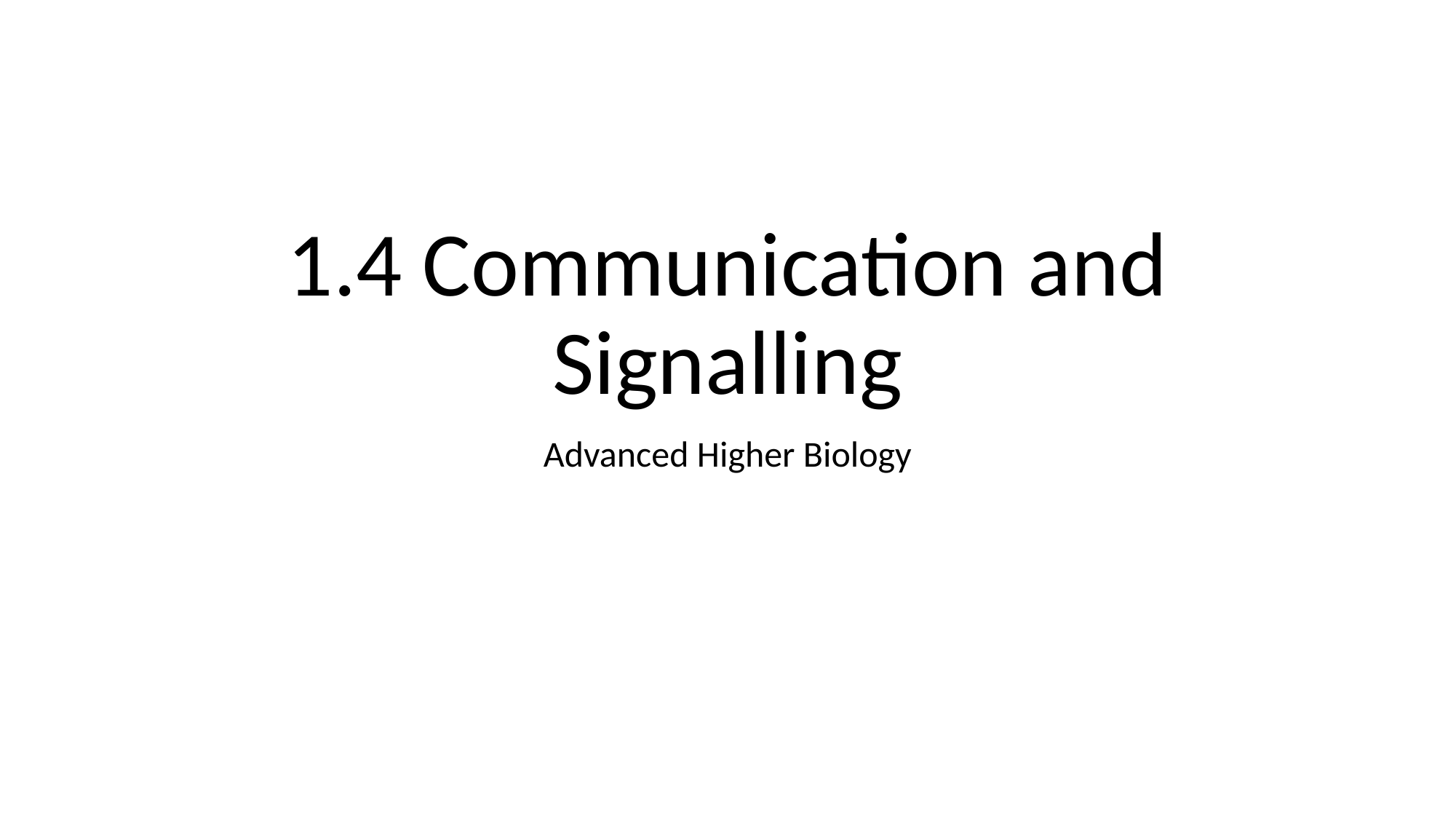

# 1.4 Communication and Signalling
Advanced Higher Biology